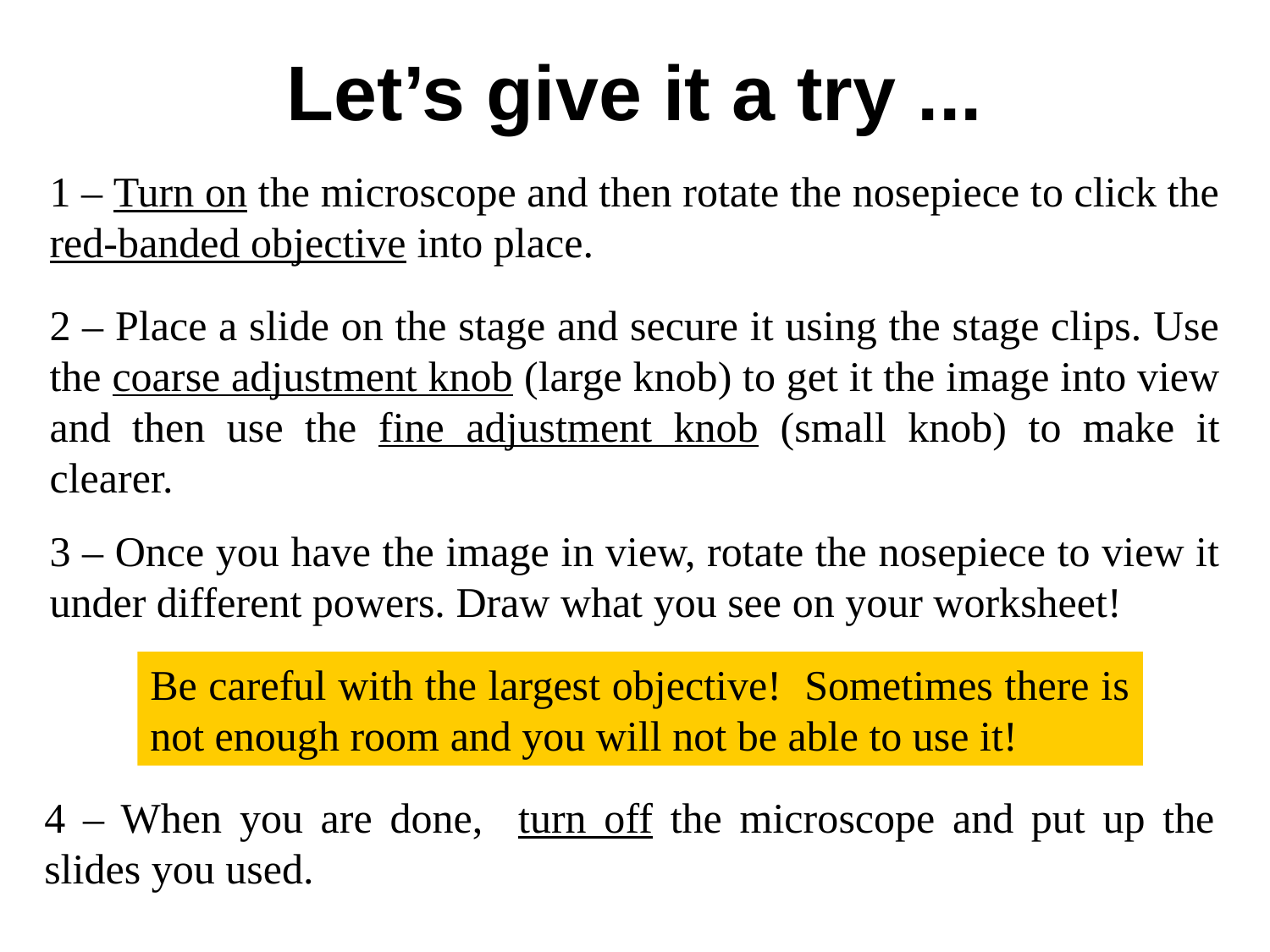

# Let’s give it a try ...
1 – Turn on the microscope and then rotate the nosepiece to click the red-banded objective into place.
2 – Place a slide on the stage and secure it using the stage clips. Use the coarse adjustment knob (large knob) to get it the image into view and then use the fine adjustment knob (small knob) to make it clearer.
3 – Once you have the image in view, rotate the nosepiece to view it under different powers. Draw what you see on your worksheet!
Be careful with the largest objective!  Sometimes there is not enough room and you will not be able to use it!
4 – When you are done,  turn off the microscope and put up the slides you used.